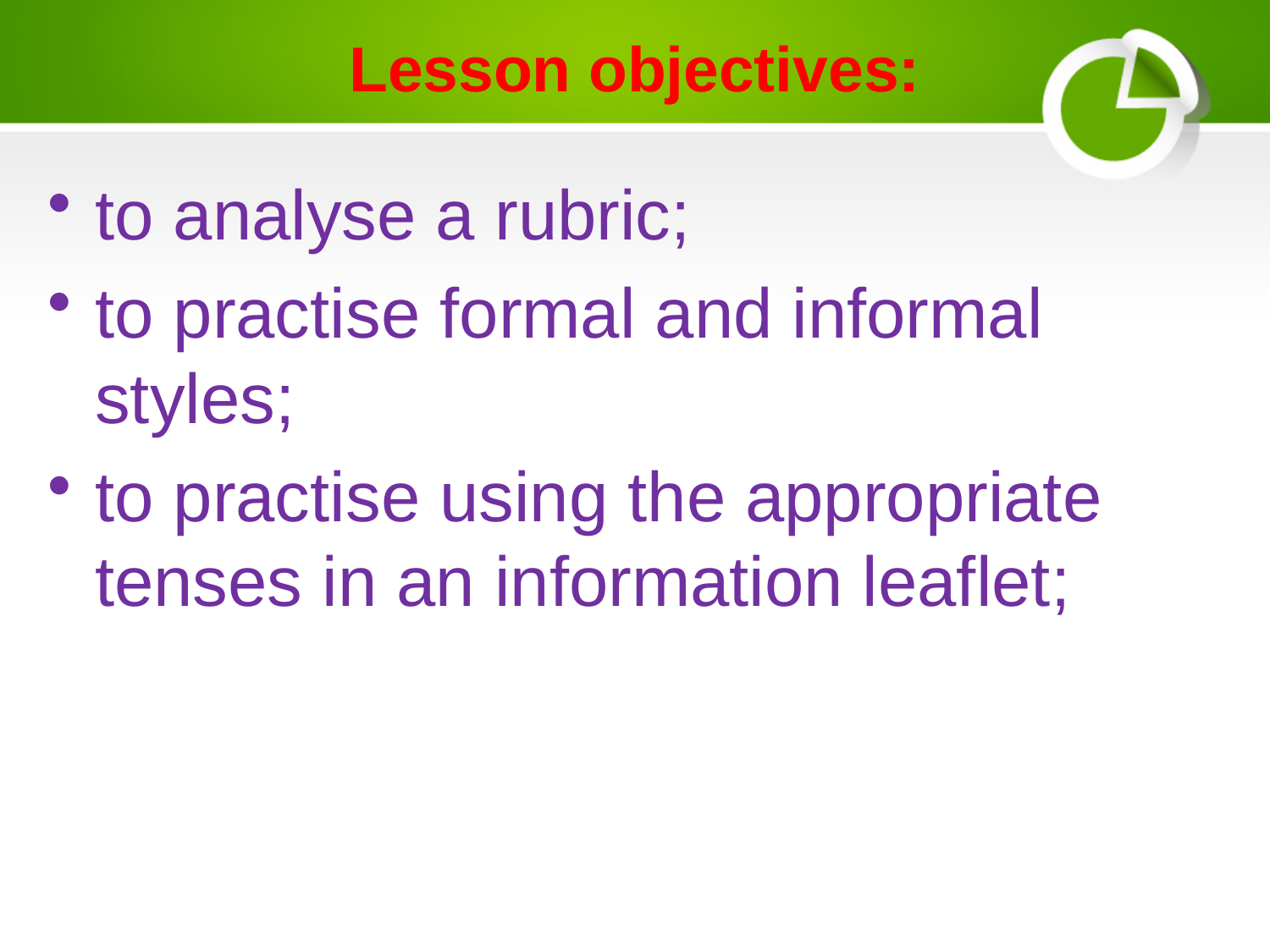

# Lesson objectives:
to analyse a rubric;
to practise formal and informal styles;
to practise using the appropriate tenses in an information leaflet;